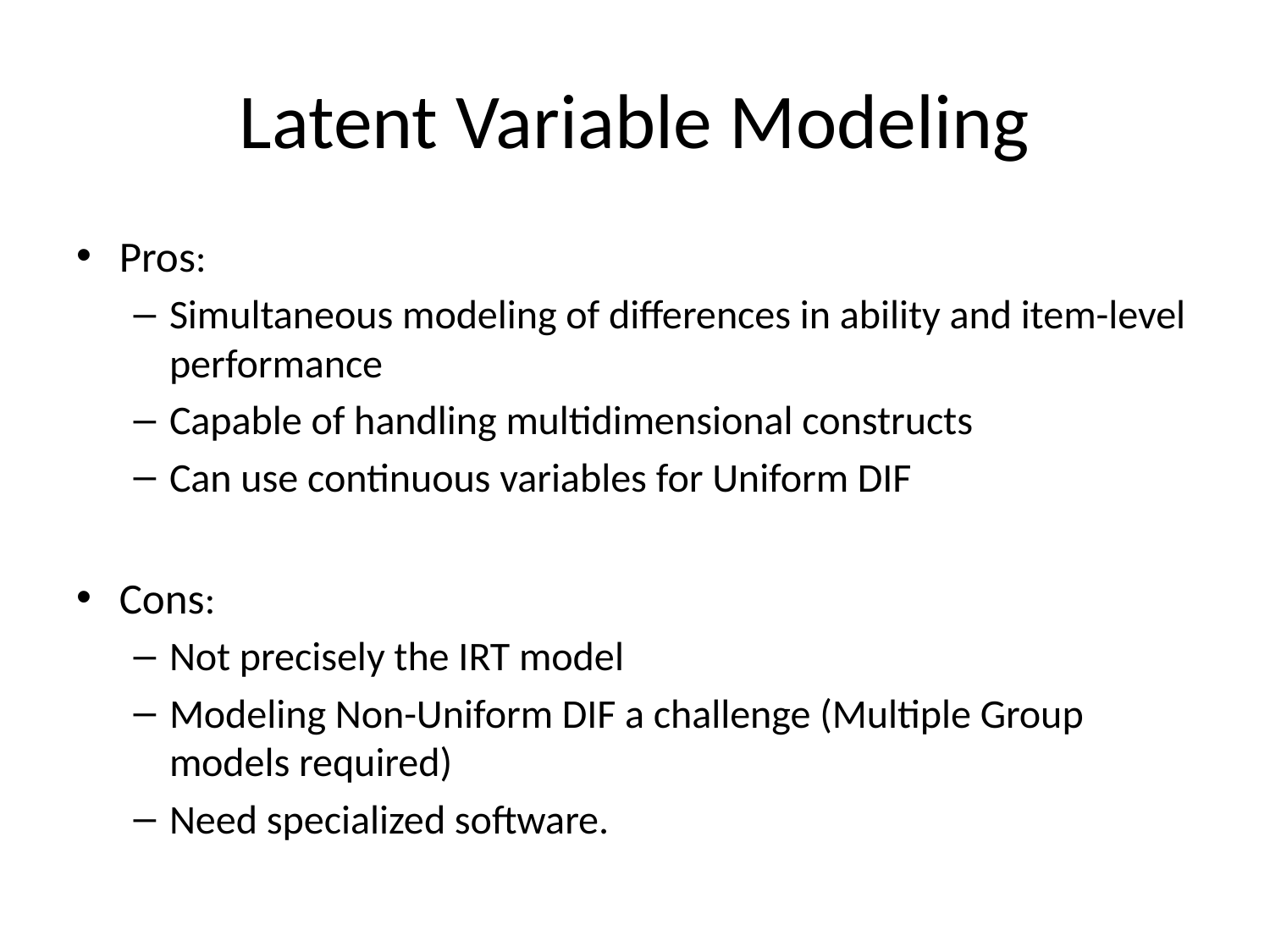

# Latent Variable Modeling
Pros:
Simultaneous modeling of differences in ability and item-level performance
Capable of handling multidimensional constructs
Can use continuous variables for Uniform DIF

Cons:
Not precisely the IRT model
Modeling Non-Uniform DIF a challenge (Multiple Group models required)
Need specialized software.